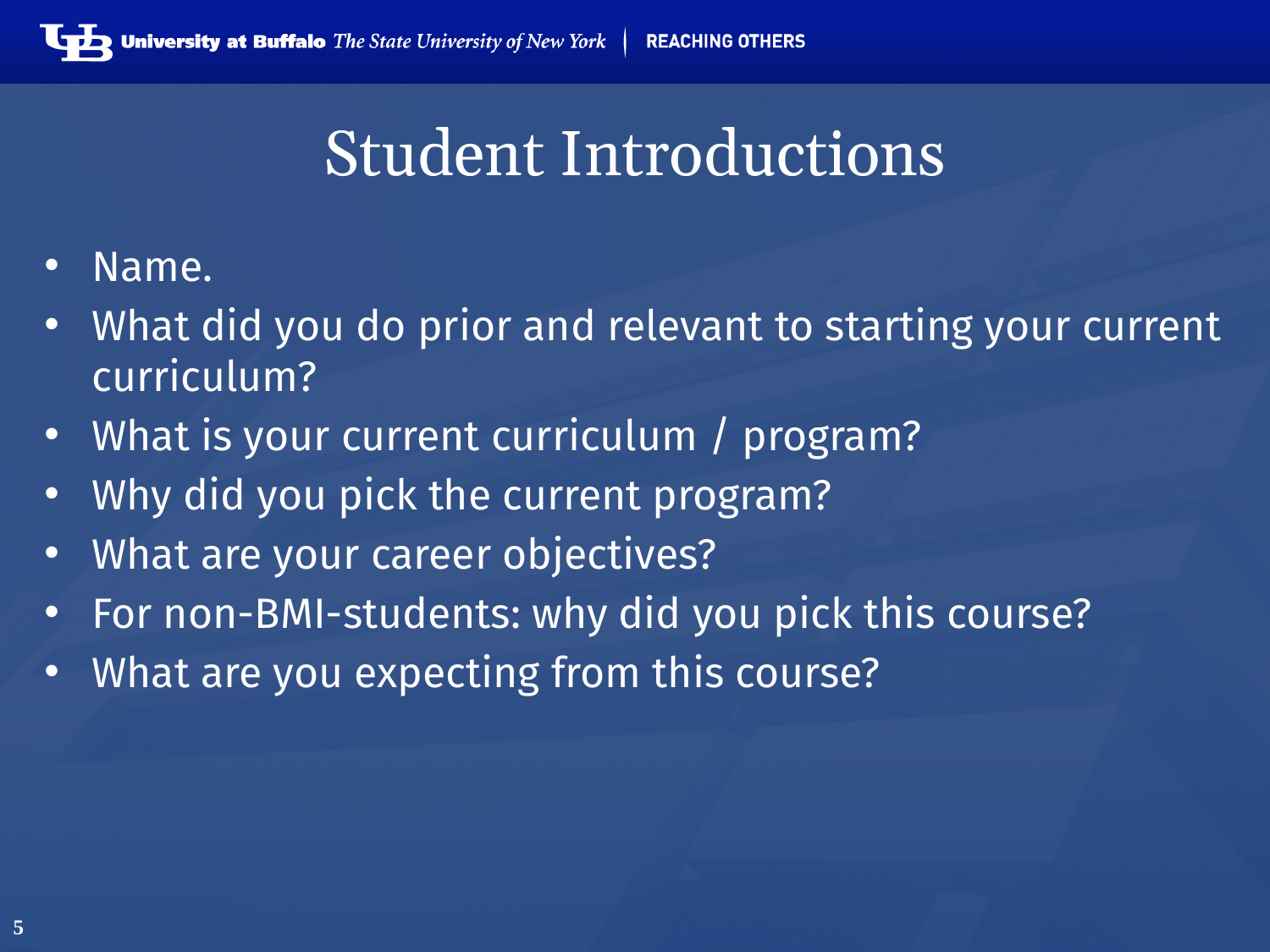

# Student Introductions
Name.
What did you do prior and relevant to starting your current curriculum?
What is your current curriculum / program?
Why did you pick the current program?
What are your career objectives?
For non-BMI-students: why did you pick this course?
What are you expecting from this course?
5